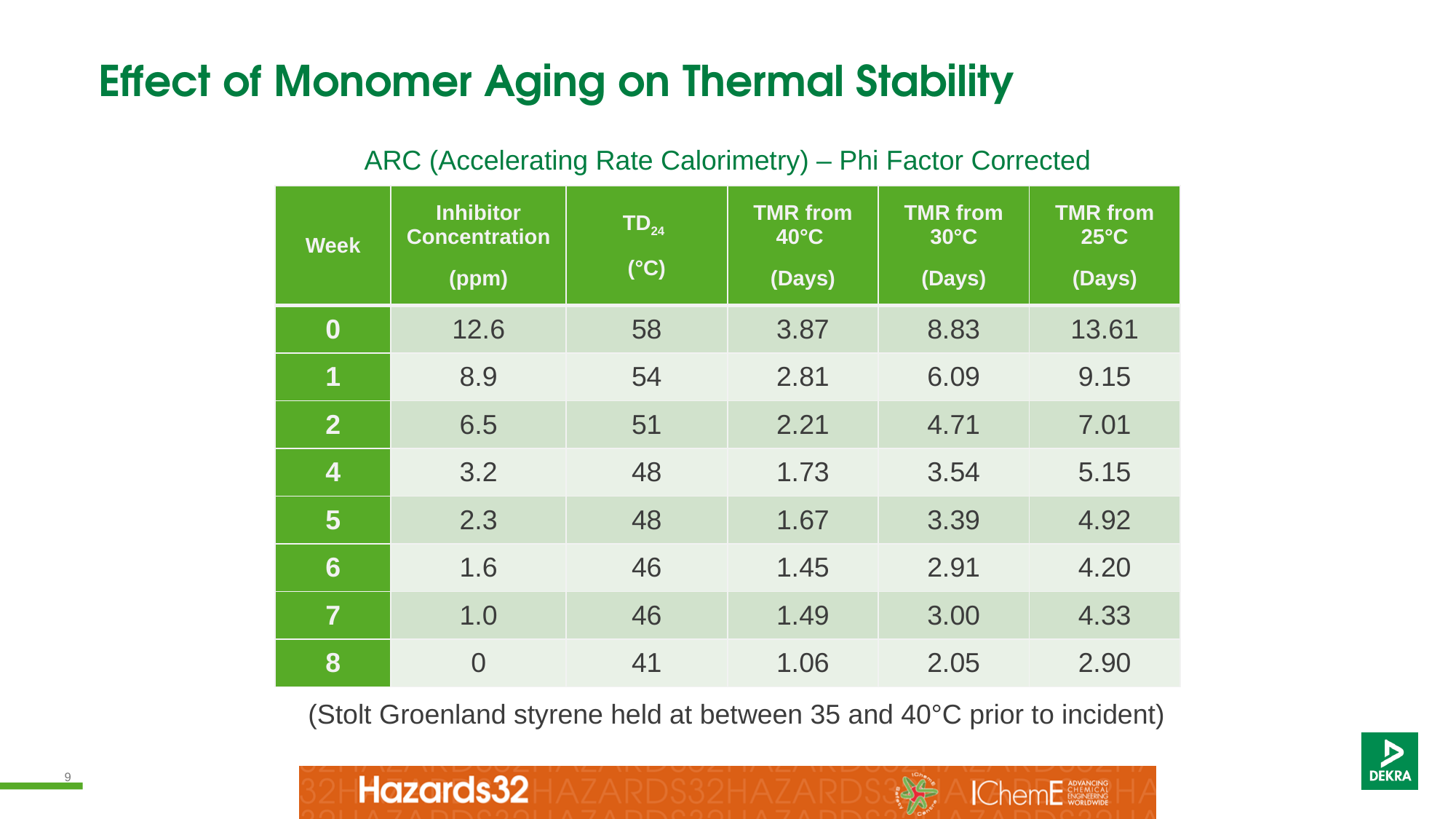

# Effect of Monomer Aging on Thermal Stability
ARC (Accelerating Rate Calorimetry) – Phi Factor Corrected
| Week | Inhibitor Concentration (ppm) | TD24 (°C) | TMR from 40°C (Days) | TMR from 30°C (Days) | TMR from 25°C (Days) |
| --- | --- | --- | --- | --- | --- |
| 0 | 12.6 | 58 | 3.87 | 8.83 | 13.61 |
| 1 | 8.9 | 54 | 2.81 | 6.09 | 9.15 |
| 2 | 6.5 | 51 | 2.21 | 4.71 | 7.01 |
| 4 | 3.2 | 48 | 1.73 | 3.54 | 5.15 |
| 5 | 2.3 | 48 | 1.67 | 3.39 | 4.92 |
| 6 | 1.6 | 46 | 1.45 | 2.91 | 4.20 |
| 7 | 1.0 | 46 | 1.49 | 3.00 | 4.33 |
| 8 | 0 | 41 | 1.06 | 2.05 | 2.90 |
(Stolt Groenland styrene held at between 35 and 40°C prior to incident)